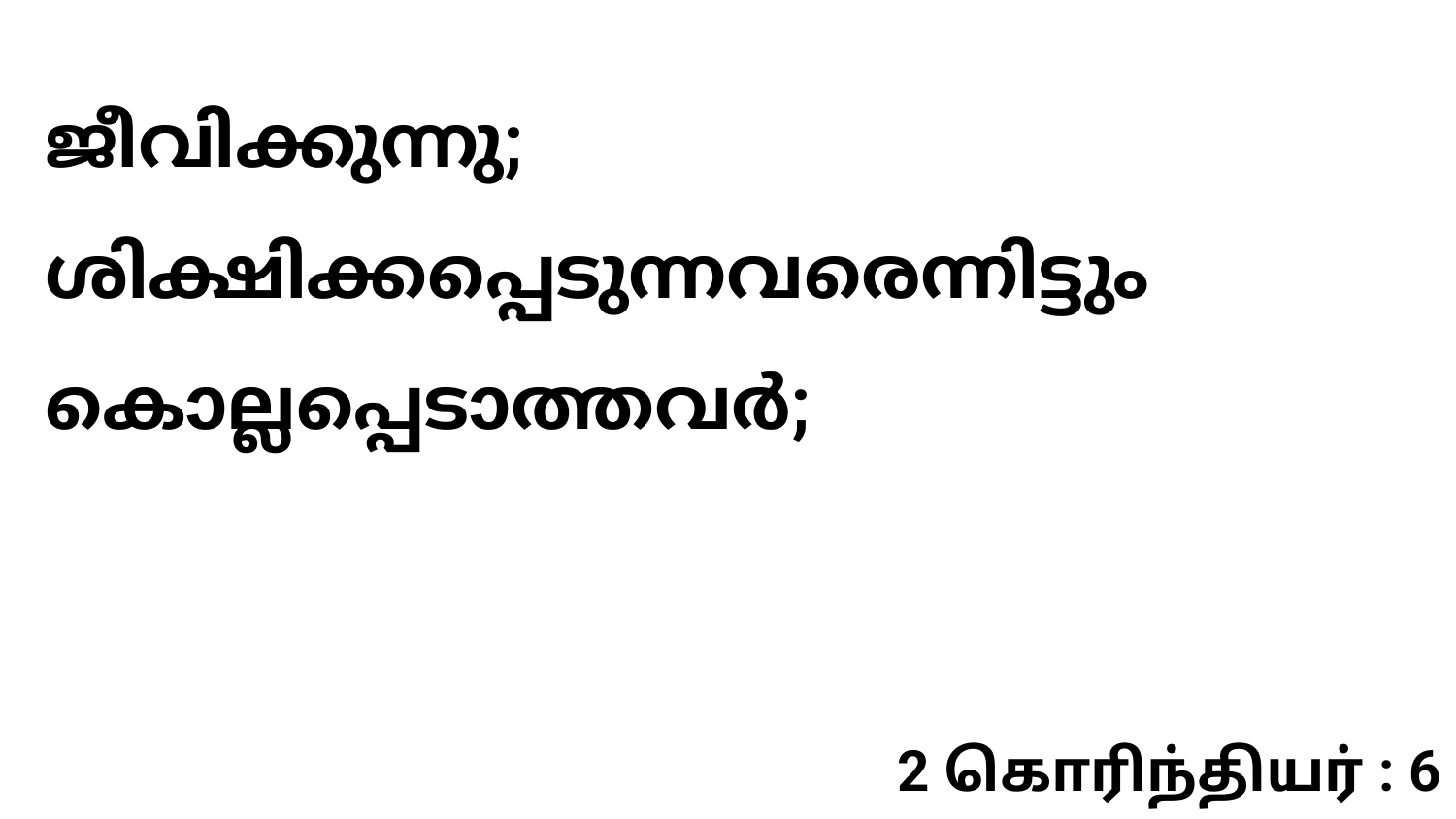

ജീവിക്കുന്നു; ശിക്ഷിക്കപ്പെടുന്നവരെന്നിട്ടും കൊല്ലപ്പെടാത്തവർ;
2 கொரிந்தியர் : 6